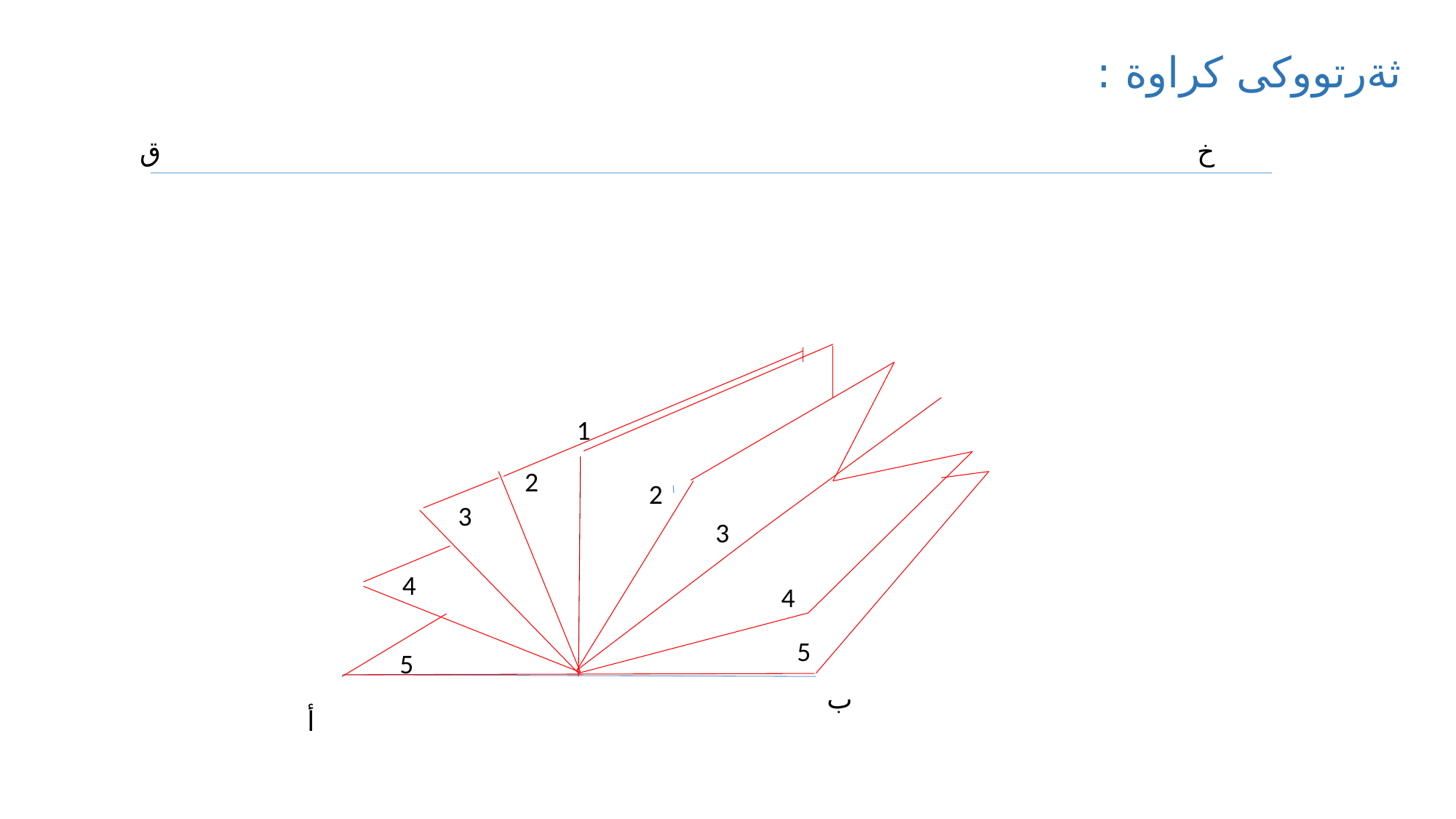

ثةرتووكى كراوة :
ق
خ
1
2
2
3
3
4
4
5
5
ب
أ